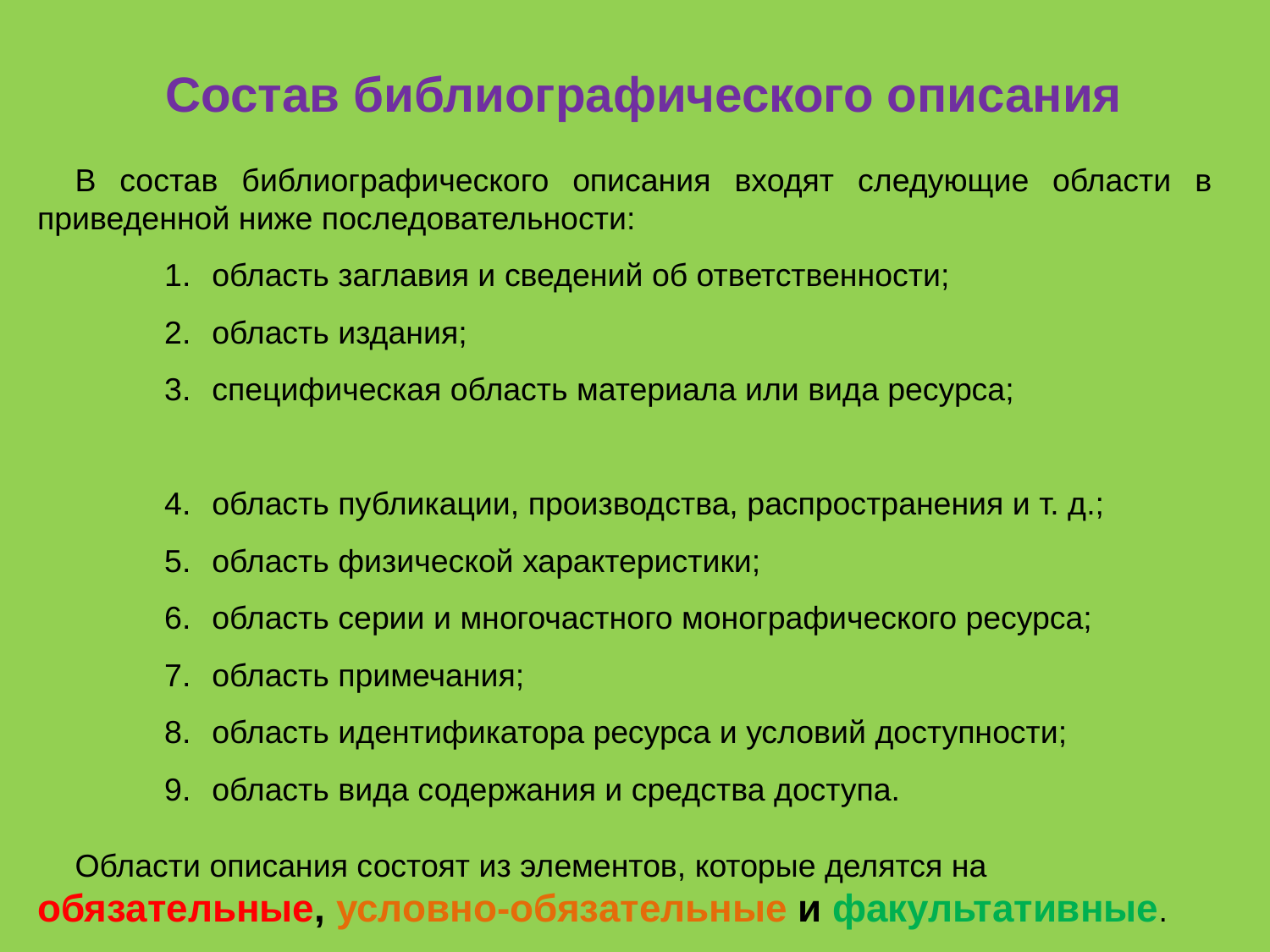

Состав библиографического описания

В состав библиографического описания входят следующие области в приведенной ниже последовательности:
область заглавия и сведений об ответственности;
область издания;
специфическая область материала или вида ресурса;
область публикации, производства, распространения и т. д.;
область физической характеристики;
область серии и многочастного монографического ресурса;
область примечания;
область идентификатора ресурса и условий доступности;
область вида содержания и средства доступа.

Области описания состоят из элементов, которые делятся на обязательные, условно-обязательные и факультативные.